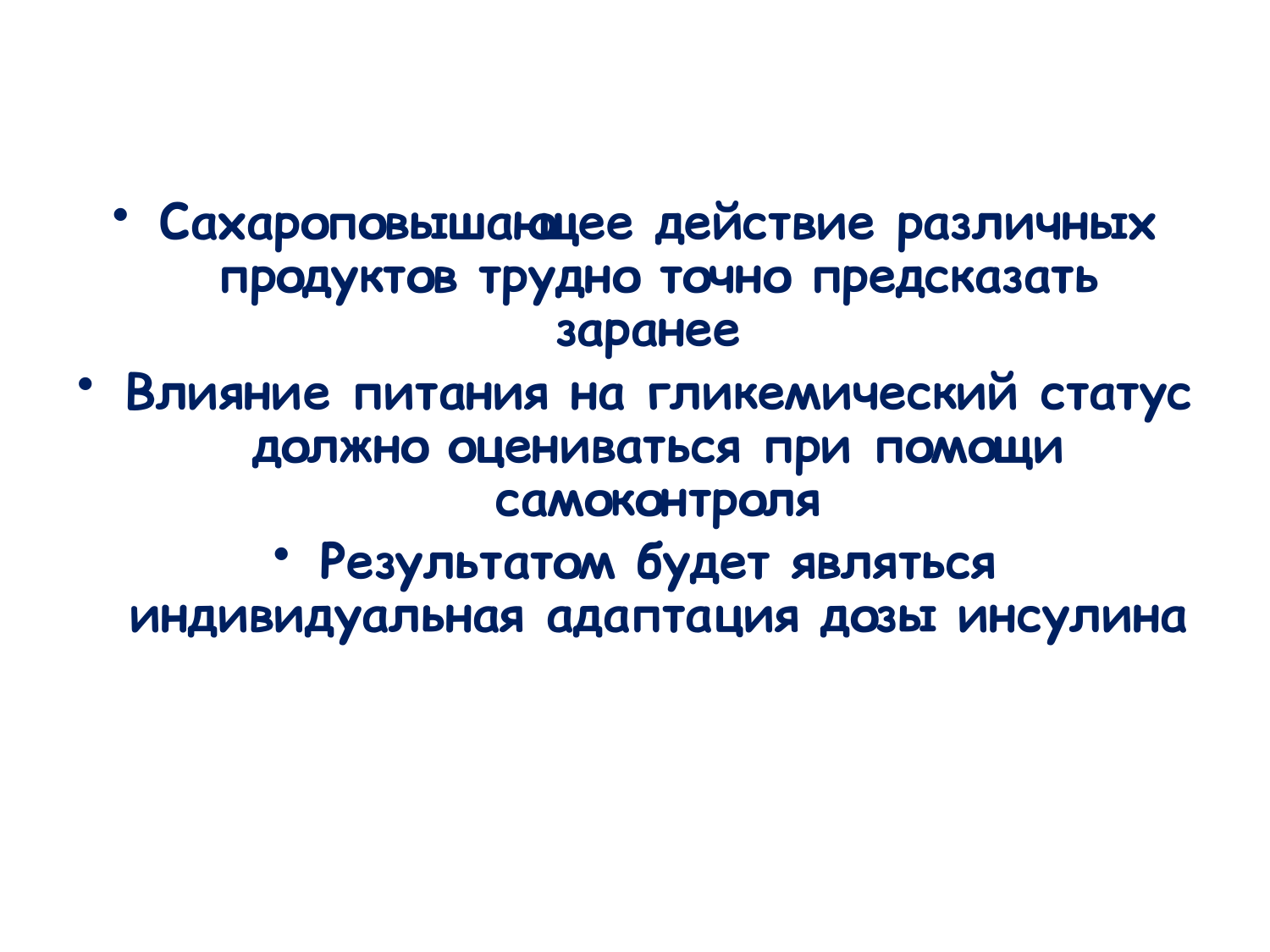

Сахароповышающее действие различных продуктов трудно точно предсказать заранее
Влияние питания на гликемический статус должно оцениваться при помощи самоконтроля
Результатом будет являться индивидуальная адаптация дозы инсулина